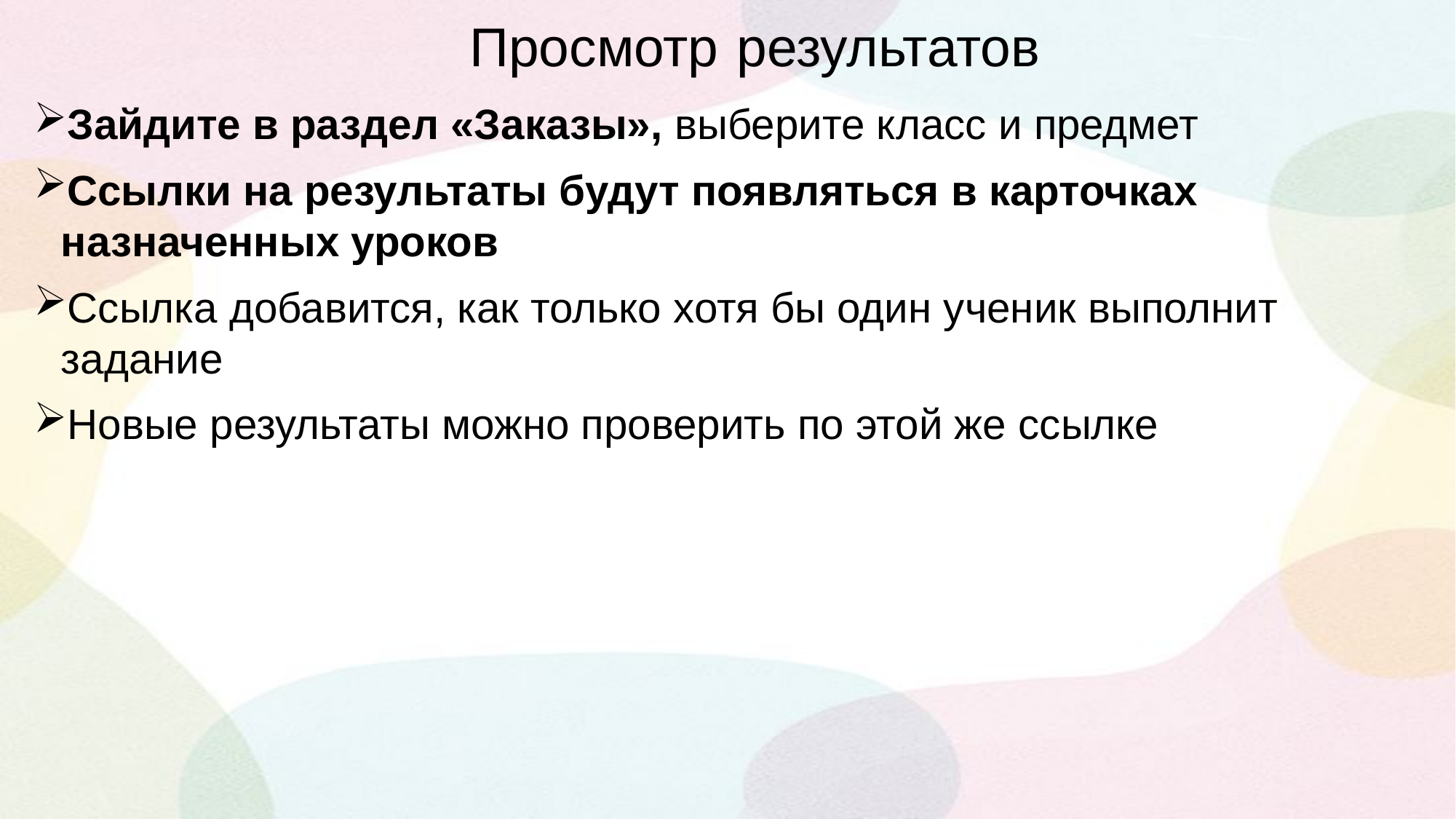

Просмотр результатов
Зайдите в раздел «Заказы», выберите класс и предмет
Ссылки на результаты будут появляться в карточках назначенных уроков
Ссылка добавится, как только хотя бы один ученик выполнит задание
Новые результаты можно проверить по этой же ссылке